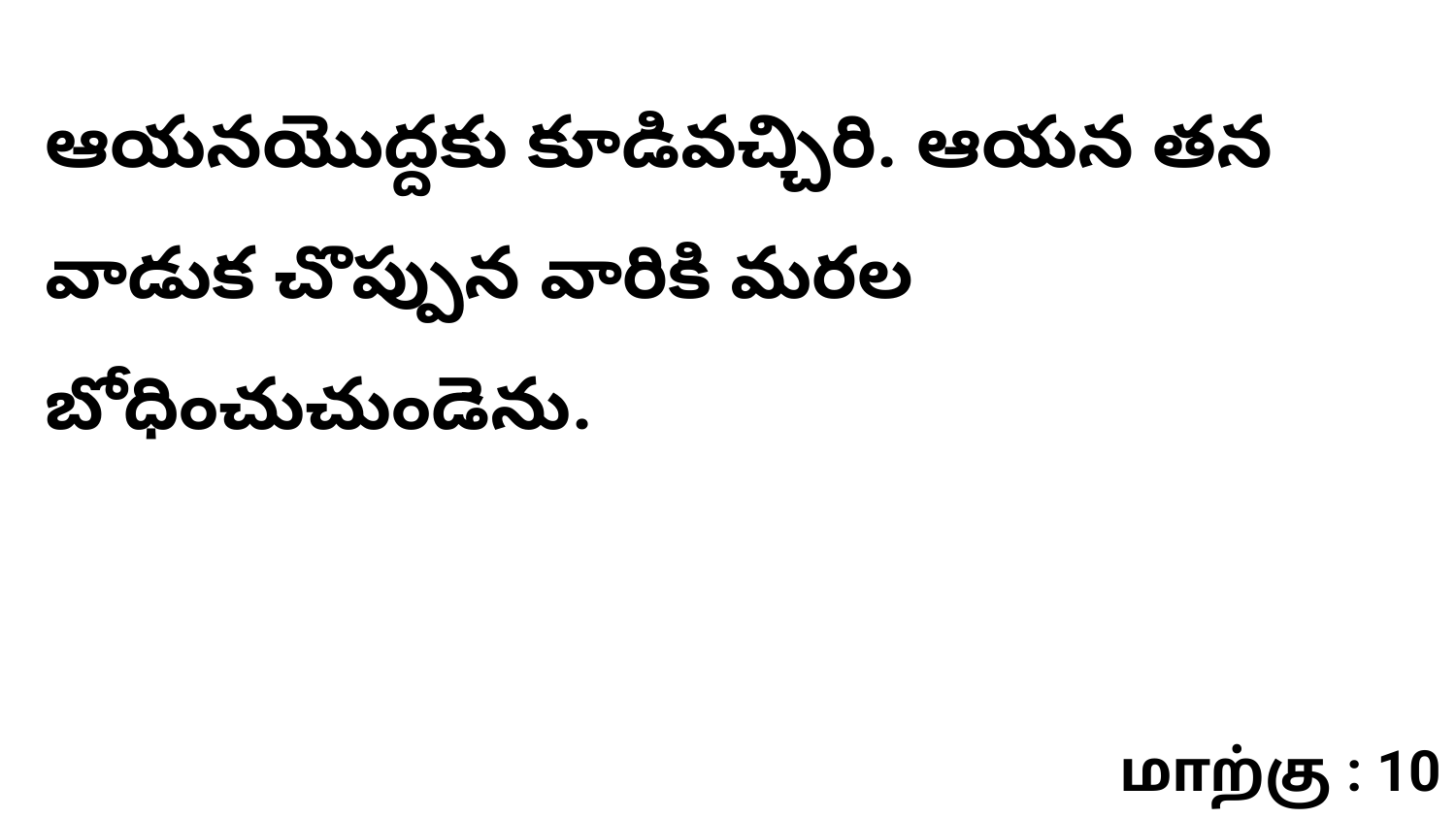

ఆయనయొద్దకు కూడివచ్చిరి. ఆయన తన వాడుక చొప్పున వారికి మరల బోధించుచుండెను.
மாற்கு : 10